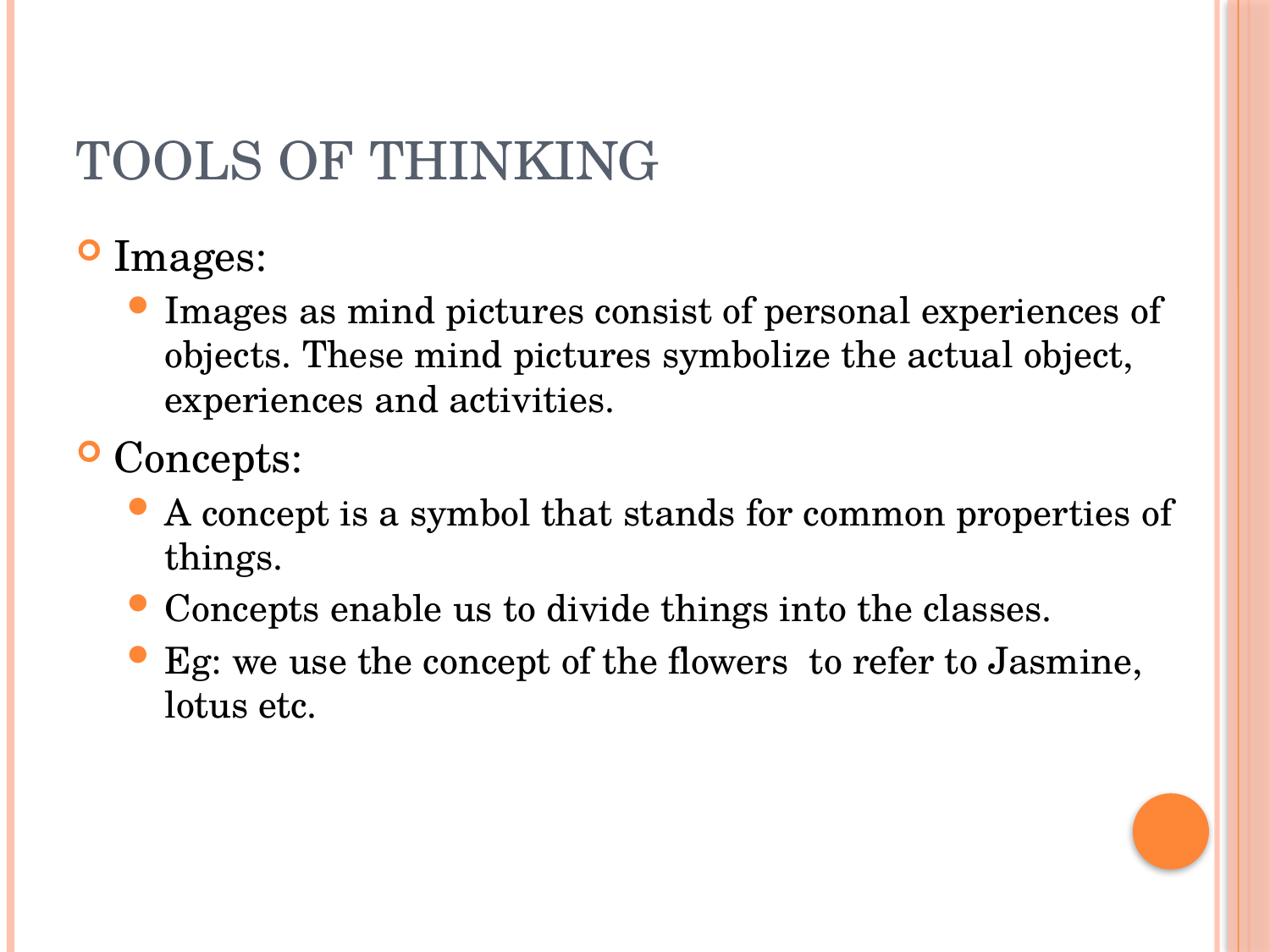

# Tools of thinking
Images:
Images as mind pictures consist of personal experiences of objects. These mind pictures symbolize the actual object, experiences and activities.
Concepts:
A concept is a symbol that stands for common properties of things.
Concepts enable us to divide things into the classes.
Eg: we use the concept of the flowers  to refer to Jasmine, lotus etc.